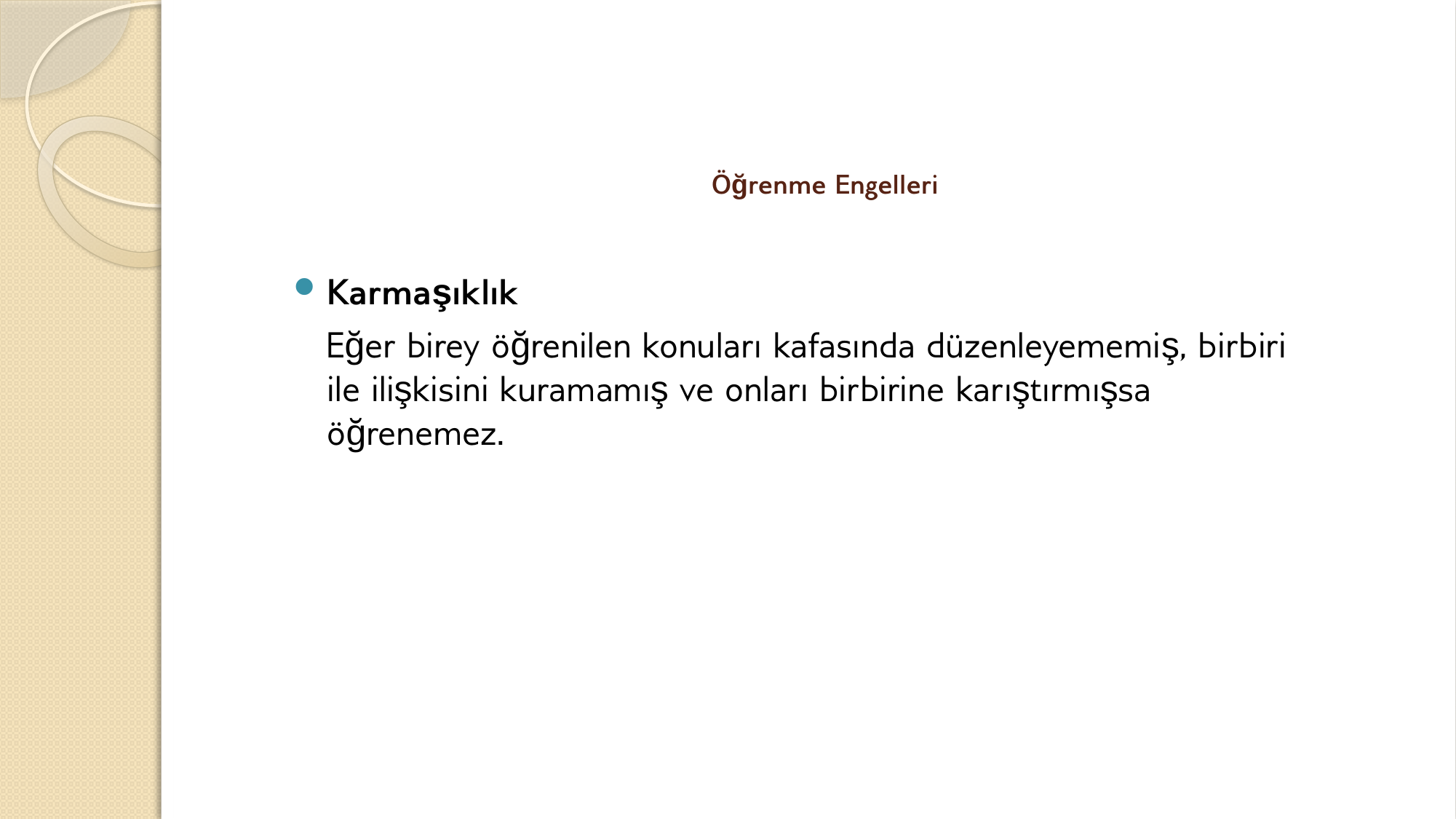

# Öğrenme Engelleri
Karmaşıklık
   Eğer birey öğrenilen konuları kafasında düzenleyememiş, birbiri ile ilişkisini kuramamış ve onları birbirine karıştırmışsa öğrenemez.